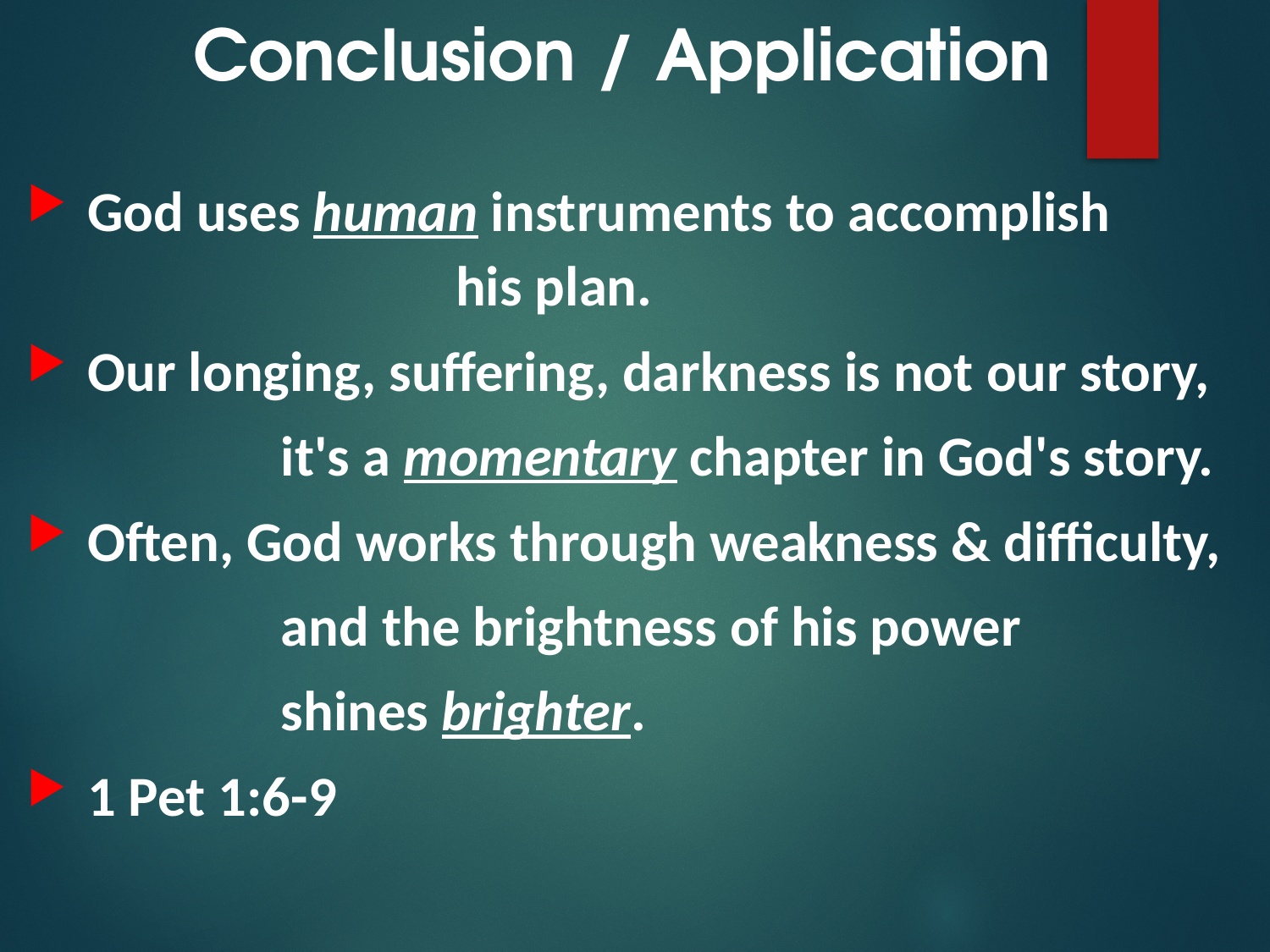

# Conclusion / Application
 God uses human instruments to accomplish 				his plan.
 Our longing, suffering, darkness is not our story,
		it's a momentary chapter in God's story.
 Often, God works through weakness & difficulty,
		and the brightness of his power
		shines brighter.
 1 Pet 1:6-9